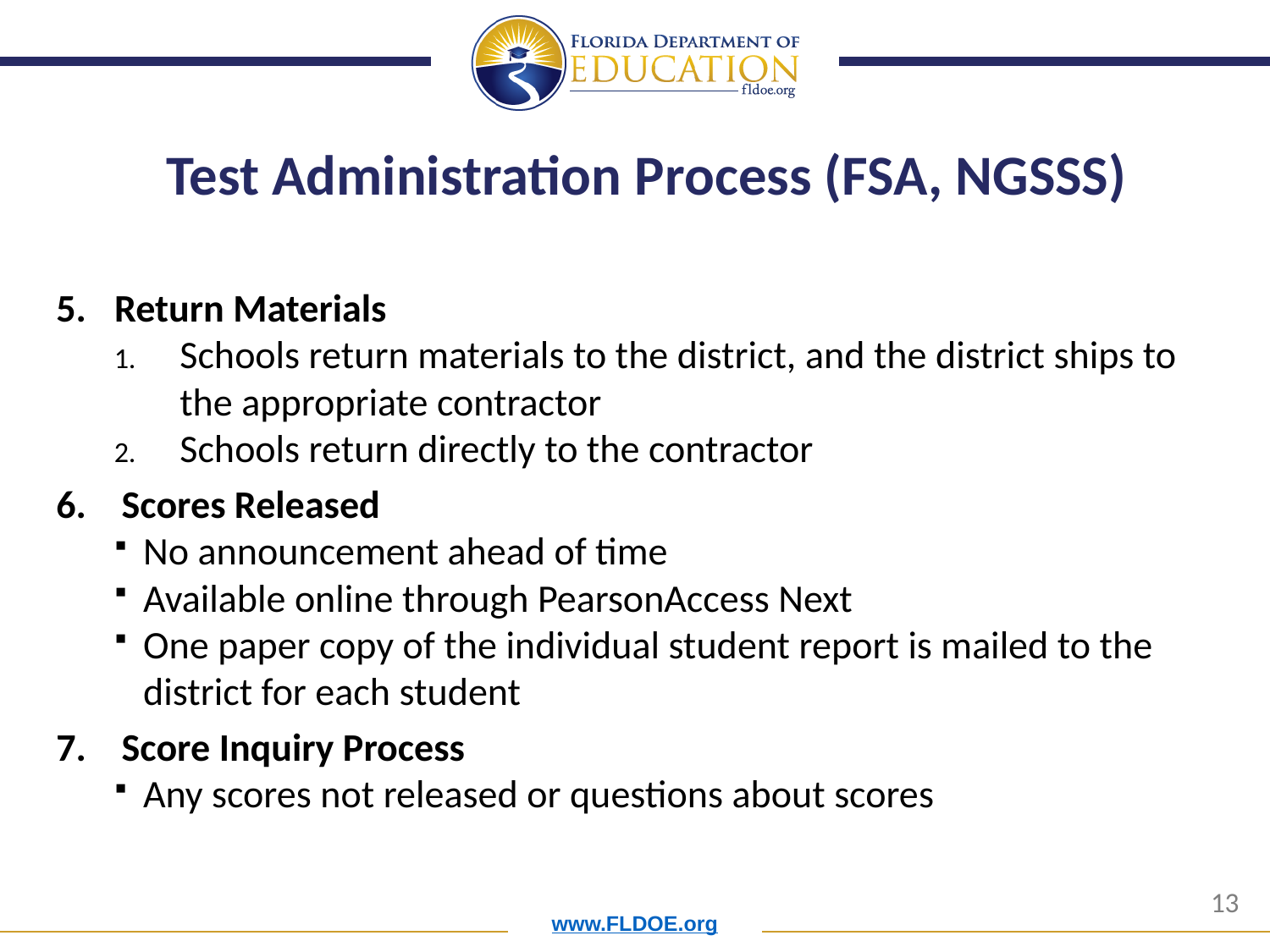

# Test Administration Process (FSA, NGSSS)
Return Materials
Schools return materials to the district, and the district ships to the appropriate contractor
Schools return directly to the contractor
Scores Released
No announcement ahead of time
Available online through PearsonAccess Next
One paper copy of the individual student report is mailed to the district for each student
Score Inquiry Process
Any scores not released or questions about scores